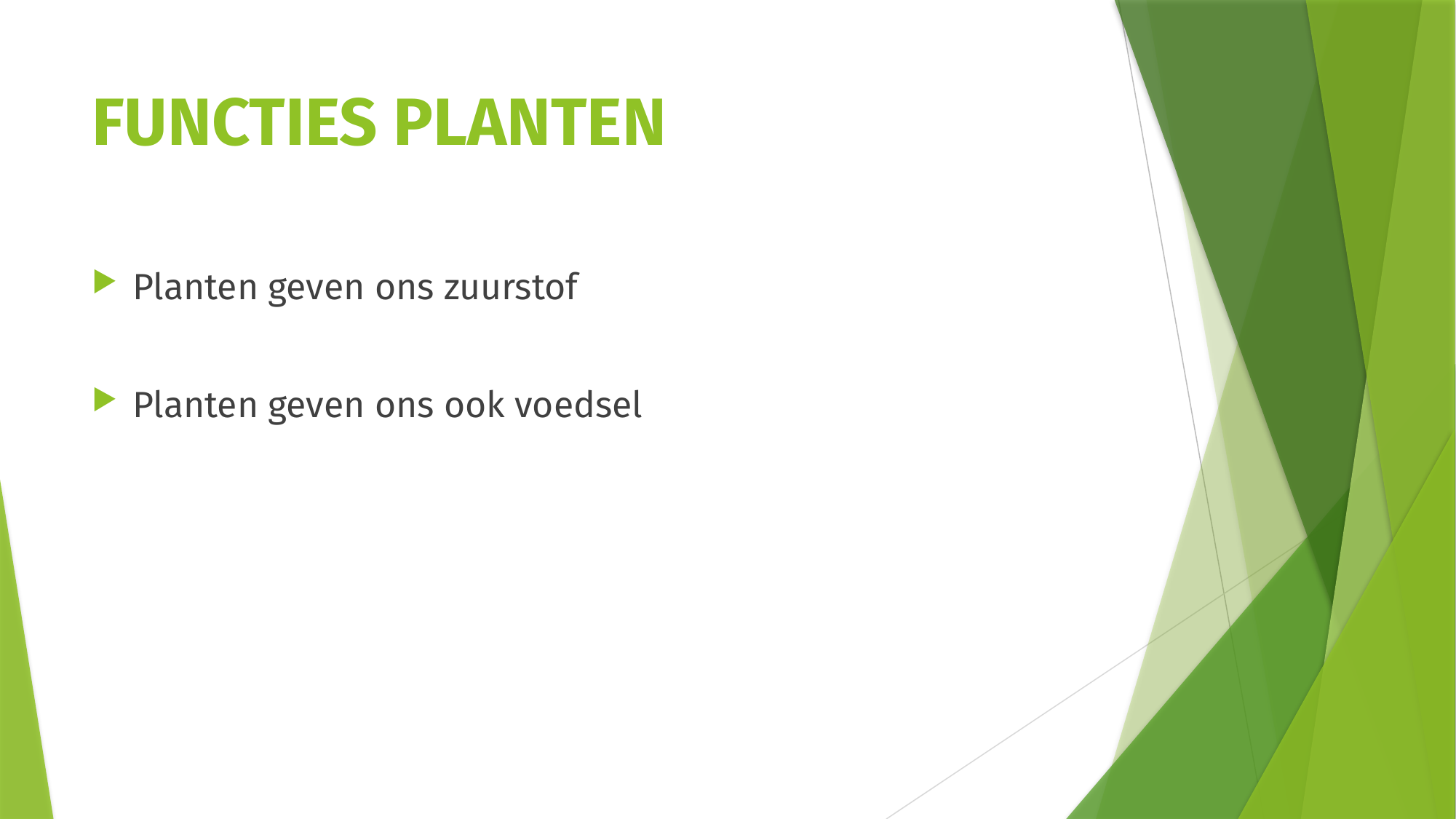

# FUNCTIES PLANTEN
Planten geven ons zuurstof

Planten geven ons ook voedsel